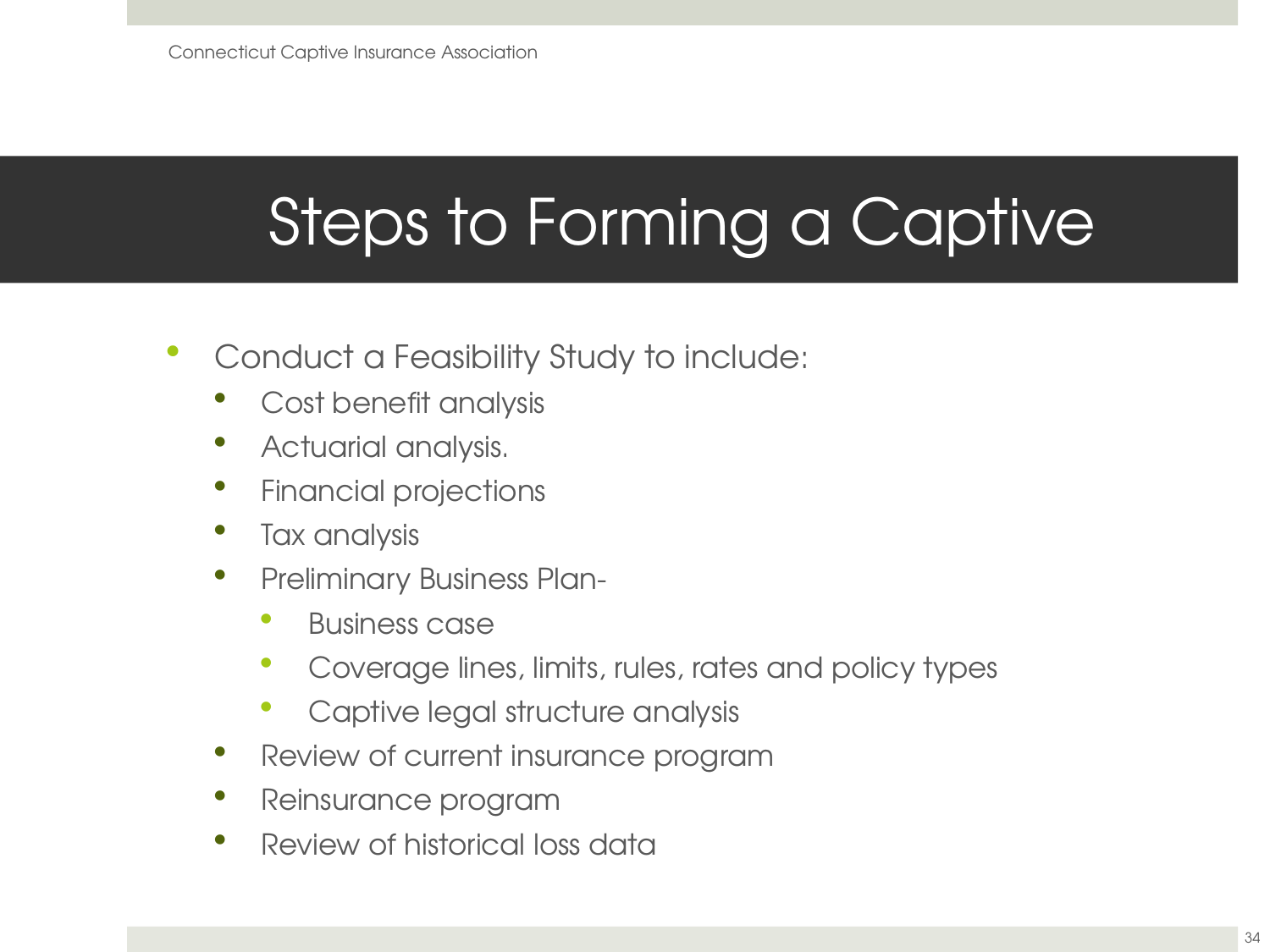

Connecticut Captive Insurance Association
# Steps to Forming a Captive
Conduct a Feasibility Study to include:
Cost benefit analysis
Actuarial analysis.
Financial projections
Tax analysis
Preliminary Business Plan-
Business case
Coverage lines, limits, rules, rates and policy types
Captive legal structure analysis
Review of current insurance program
Reinsurance program
Review of historical loss data

34